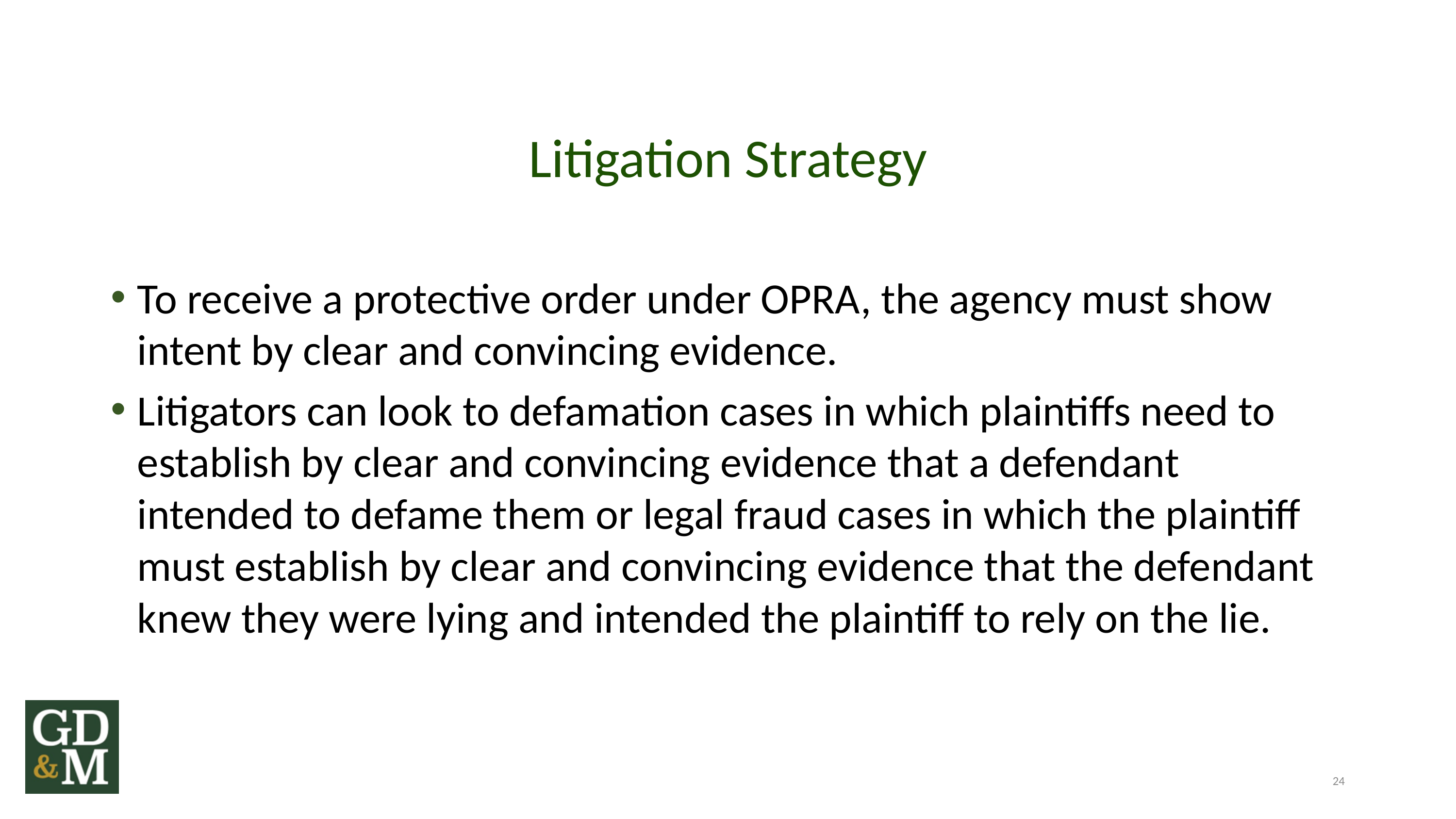

# Litigation Strategy

To receive a protective order under OPRA, the agency must show intent by clear and convincing evidence.
Litigators can look to defamation cases in which plaintiffs need to establish by clear and convincing evidence that a defendant intended to defame them or legal fraud cases in which the plaintiff must establish by clear and convincing evidence that the defendant knew they were lying and intended the plaintiff to rely on the lie.

24